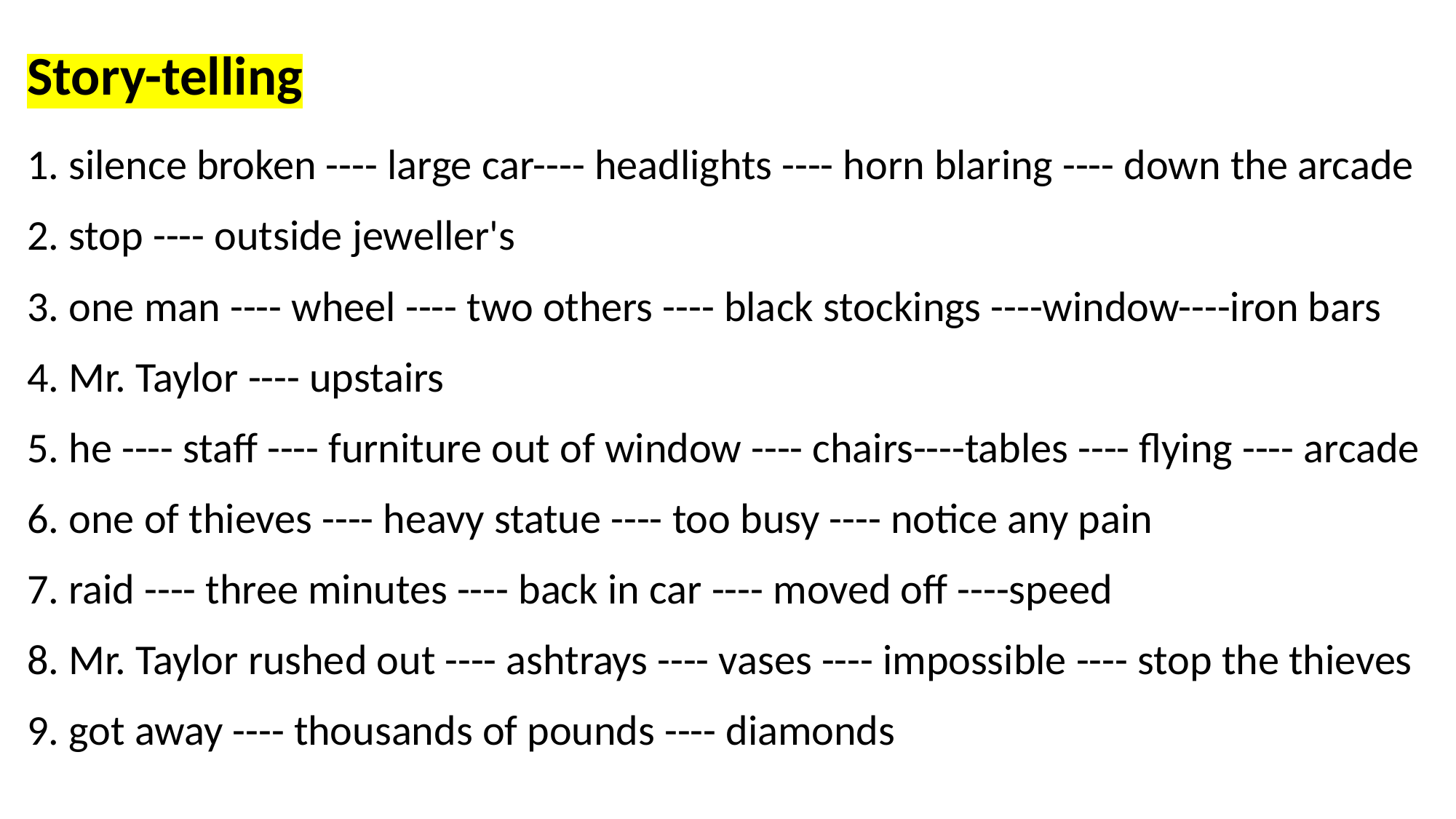

Story-telling
1. silence broken ---- large car---- headlights ---- horn blaring ---- down the arcade
2. stop ---- outside jeweller's
3. one man ---- wheel ---- two others ---- black stockings ----window----iron bars
4. Mr. Taylor ---- upstairs
5. he ---- staff ---- furniture out of window ---- chairs----tables ---- flying ---- arcade
6. one of thieves ---- heavy statue ---- too busy ---- notice any pain
7. raid ---- three minutes ---- back in car ---- moved off ----speed
8. Mr. Taylor rushed out ---- ashtrays ---- vases ---- impossible ---- stop the thieves
9. got away ---- thousands of pounds ---- diamonds